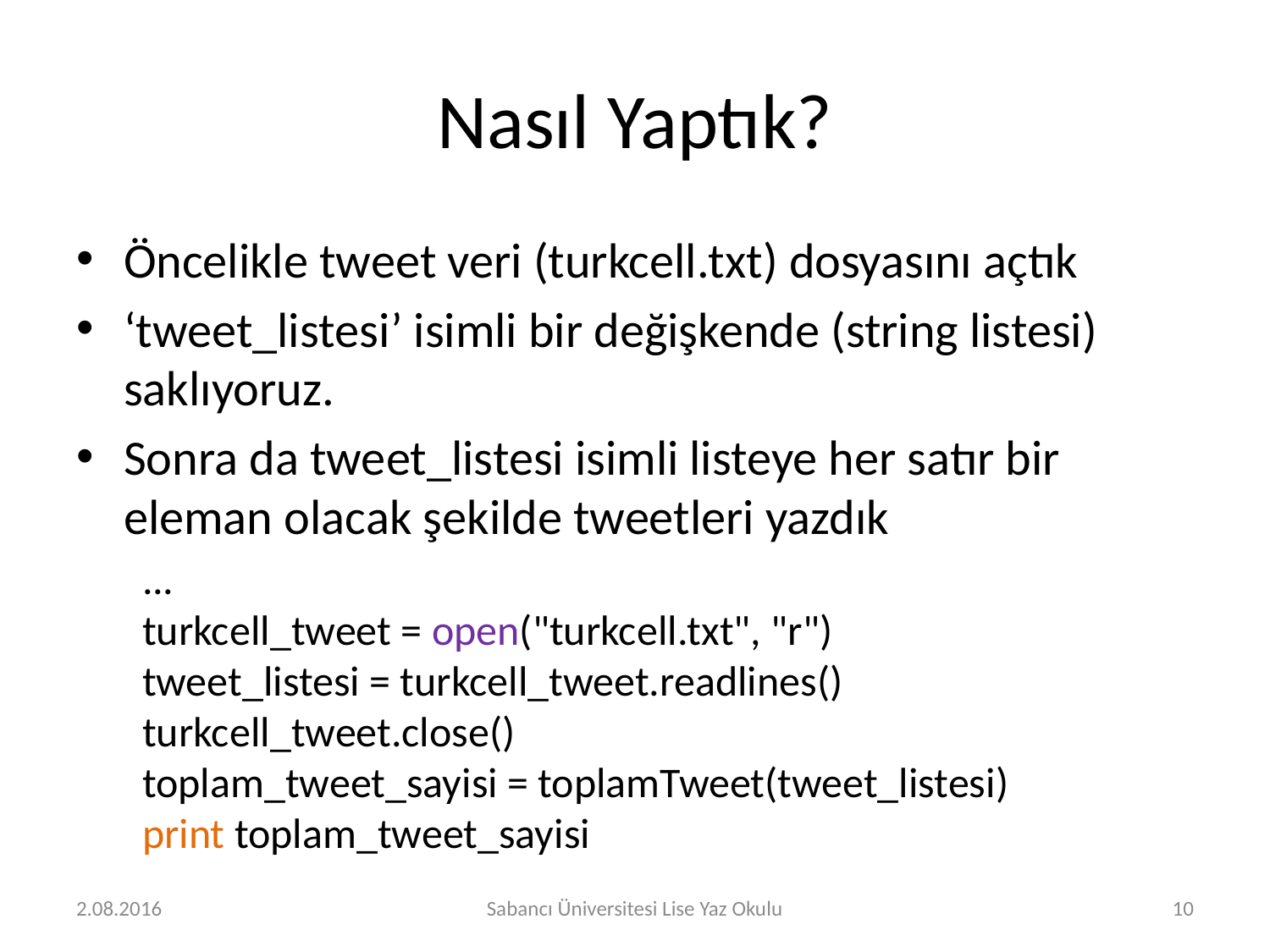

# Nasıl Yaptık?
Öncelikle tweet veri (turkcell.txt) dosyasını açtık
‘tweet_listesi’ isimli bir değişkende (string listesi) saklıyoruz.
Sonra da tweet_listesi isimli listeye her satır bir eleman olacak şekilde tweetleri yazdık
...
turkcell_tweet = open("turkcell.txt", "r")
tweet_listesi = turkcell_tweet.readlines()
turkcell_tweet.close()
toplam_tweet_sayisi = toplamTweet(tweet_listesi)
print toplam_tweet_sayisi
2.08.2016
Sabancı Üniversitesi Lise Yaz Okulu
10